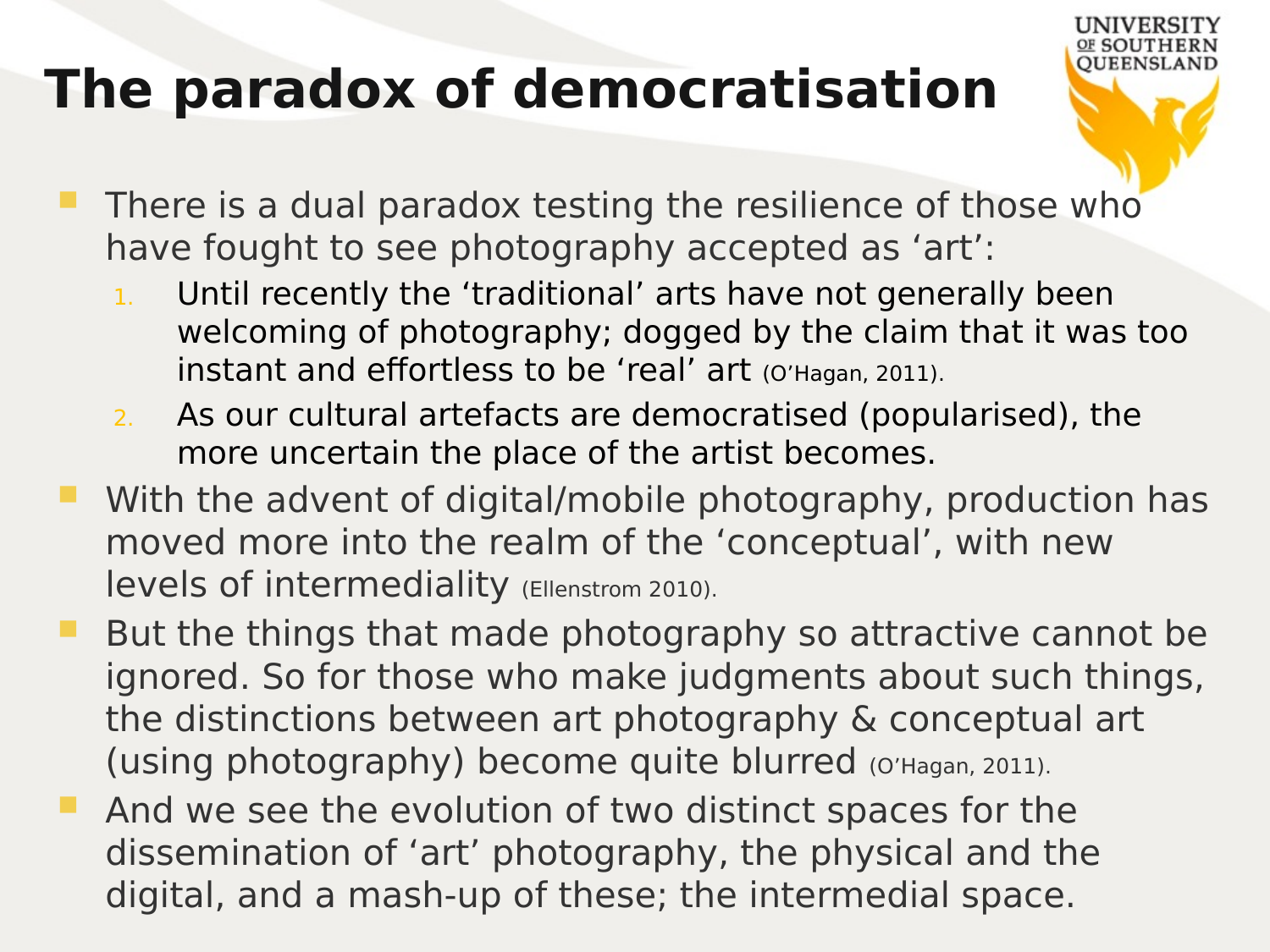

# The paradox of democratisation
There is a dual paradox testing the resilience of those who have fought to see photography accepted as ‘art’:
Until recently the ‘traditional’ arts have not generally been welcoming of photography; dogged by the claim that it was too instant and effortless to be ‘real’ art (O’Hagan, 2011).
As our cultural artefacts are democratised (popularised), the more uncertain the place of the artist becomes.
With the advent of digital/mobile photography, production has moved more into the realm of the ‘conceptual’, with new levels of intermediality (Ellenstrom 2010).
But the things that made photography so attractive cannot be ignored. So for those who make judgments about such things, the distinctions between art photography & conceptual art (using photography) become quite blurred (O’Hagan, 2011).
And we see the evolution of two distinct spaces for the dissemination of ‘art’ photography, the physical and the digital, and a mash-up of these; the intermedial space.